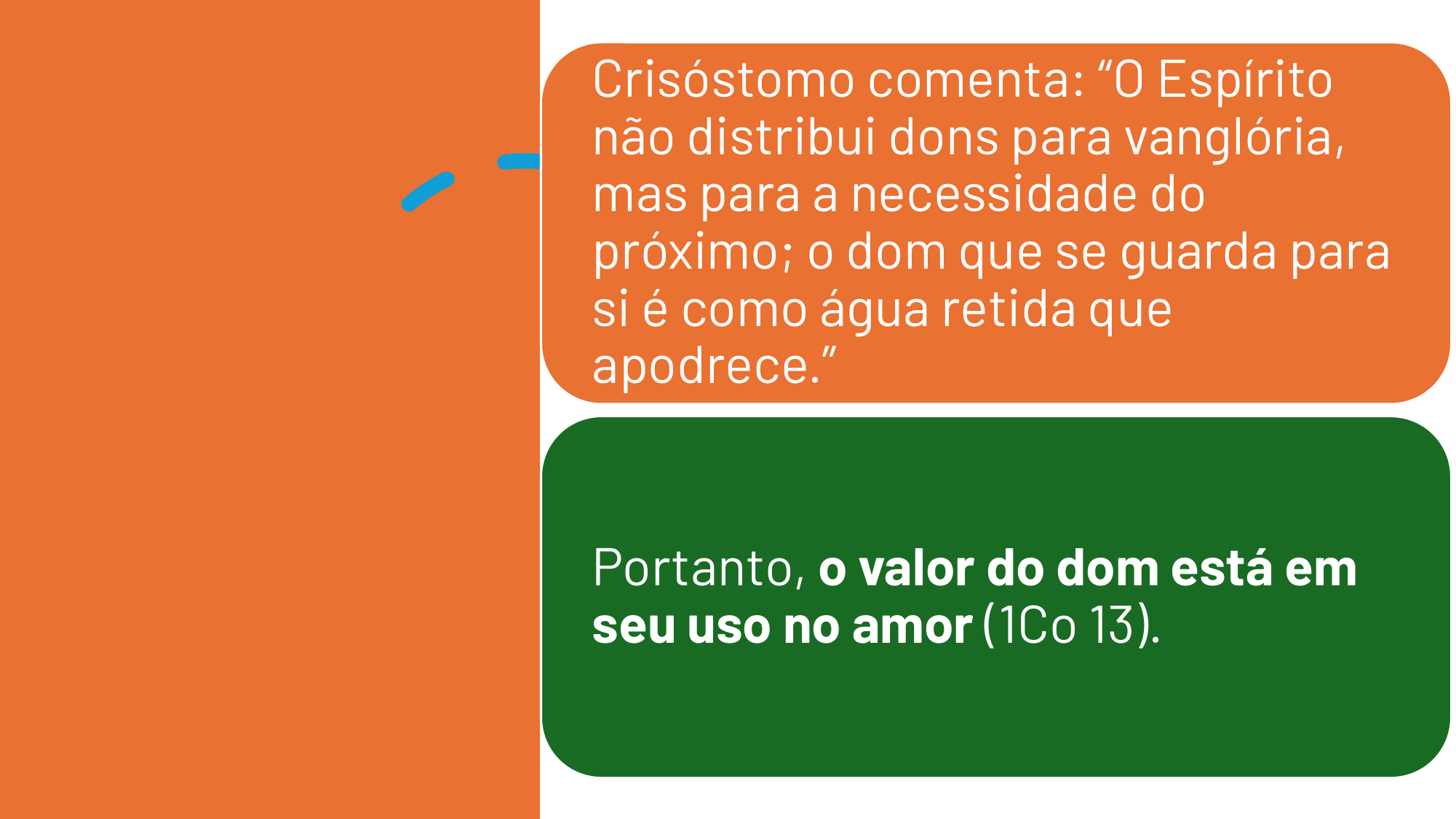

Crisóstomo comenta: “O Espírito não distribui dons para vanglória, mas para a necessidade do próximo; o dom que se guarda para si é como água retida que apodrece.”
Portanto, o valor do dom está em seu uso no amor (1Co 13).